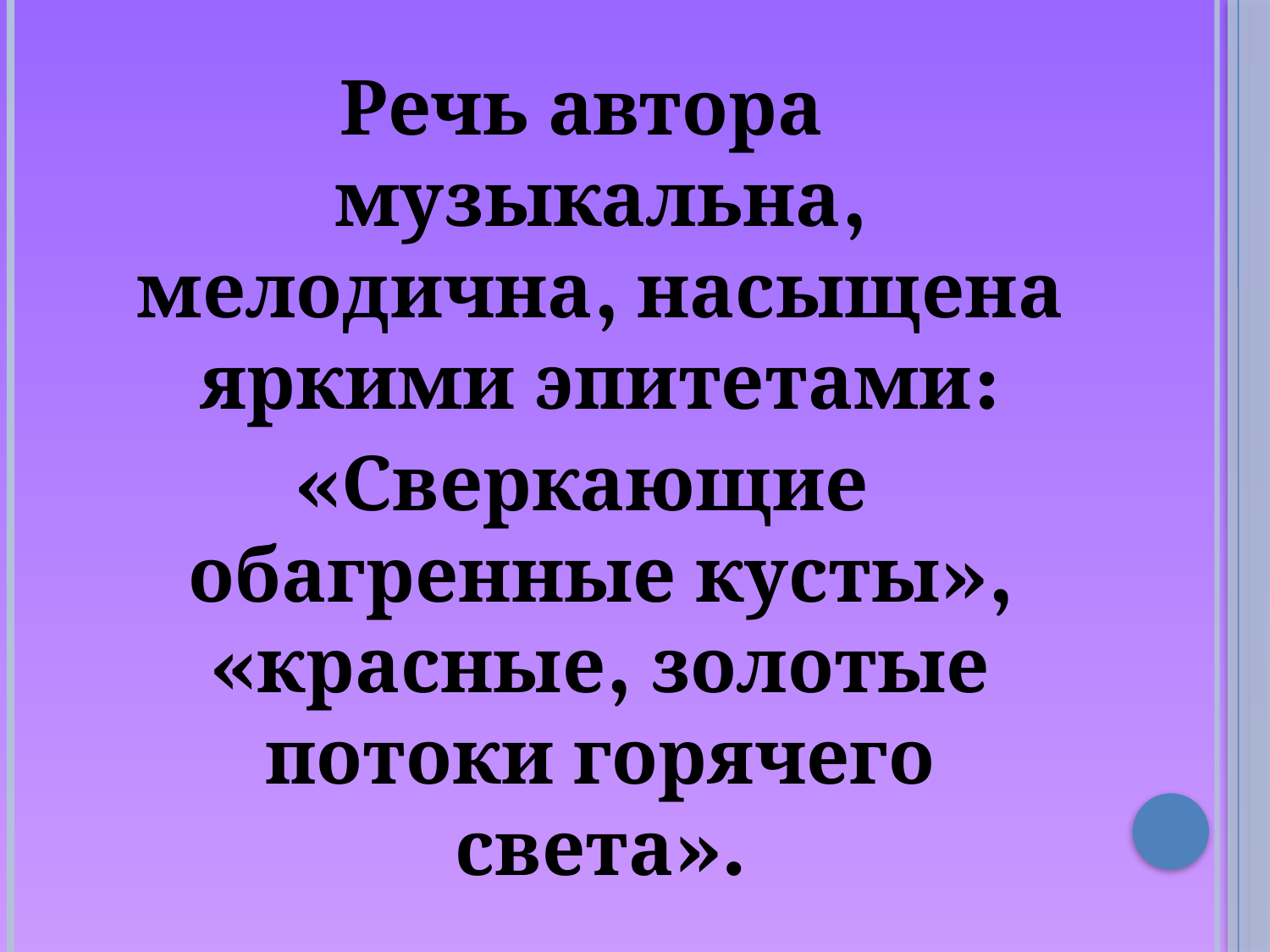

Речь автора музыкальна, мелодична, насыщена яркими эпитетами:
«Сверкающие обагренные кусты», «красные, золотые потоки горячего света».